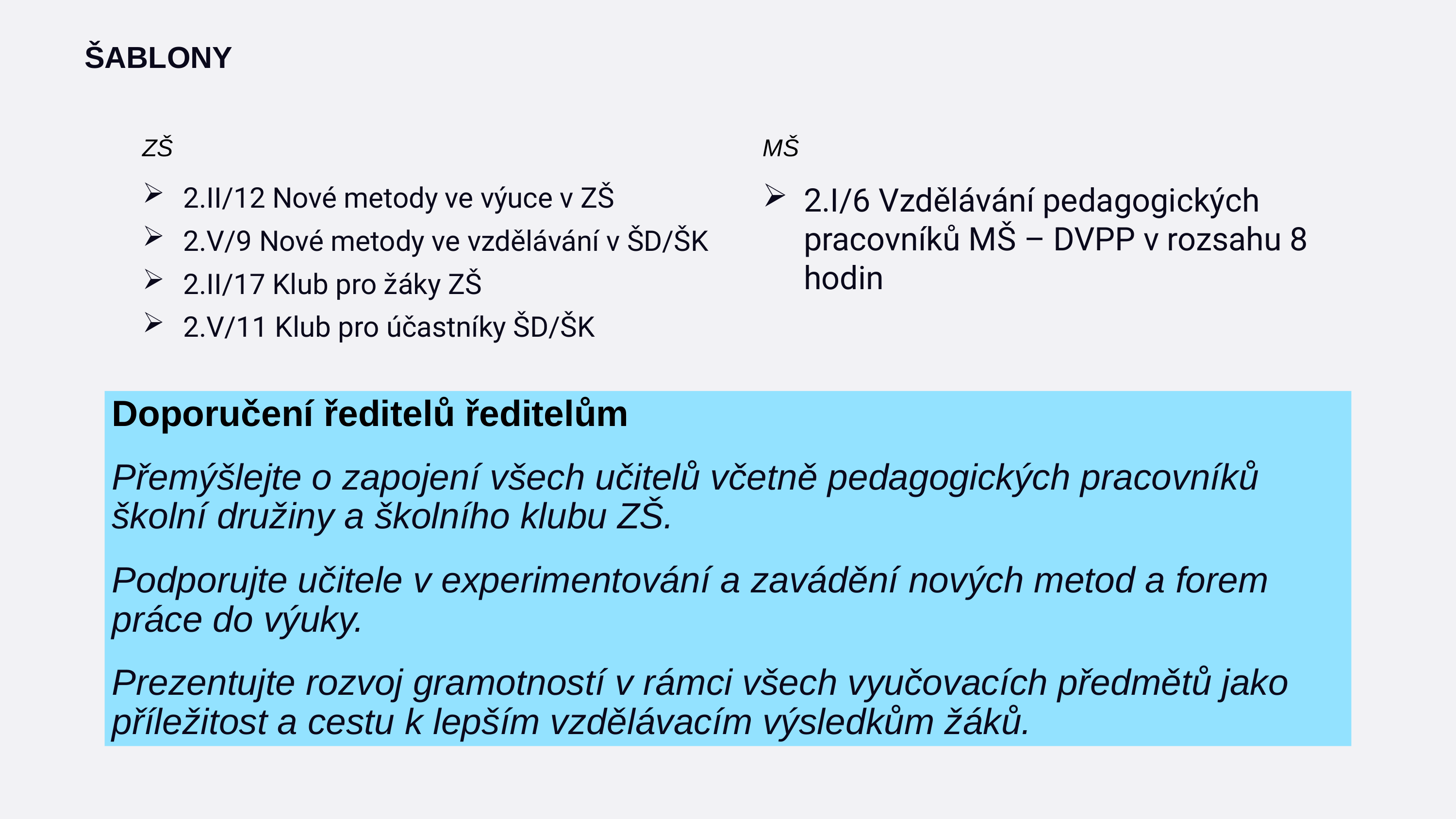

ŠABLONY
ZŠ
2.II/12 Nové metody ve výuce v ZŠ
2.V/9 Nové metody ve vzdělávání v ŠD/ŠK
2.II/17 Klub pro žáky ZŠ
2.V/11 Klub pro účastníky ŠD/ŠK
MŠ
2.I/6 Vzdělávání pedagogických pracovníků MŠ – DVPP v rozsahu 8 hodin
Doporučení ředitelů ředitelům
Přemýšlejte o zapojení všech učitelů včetně pedagogických pracovníků školní družiny a školního klubu ZŠ.
Podporujte učitele v experimentování a zavádění nových metod a forem práce do výuky.
Prezentujte rozvoj gramotností v rámci všech vyučovacích předmětů jako příležitost a cestu k lepším vzdělávacím výsledkům žáků.